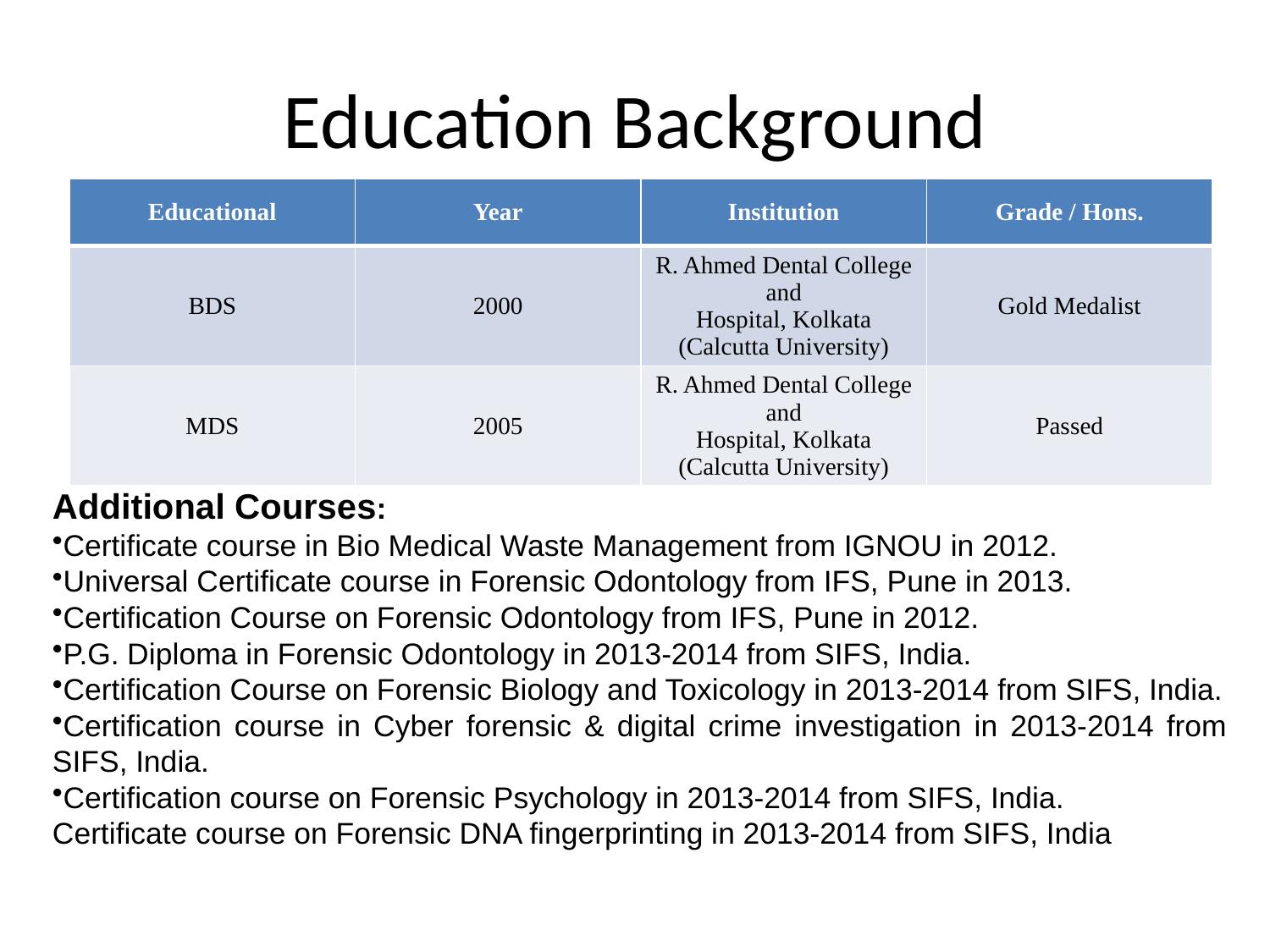

# Education Background
| Educational | Year | Institution | Grade / Hons. |
| --- | --- | --- | --- |
| BDS | 2000 | R. Ahmed Dental College and Hospital, Kolkata (Calcutta University) | Gold Medalist |
| MDS | 2005 | R. Ahmed Dental College and Hospital, Kolkata (Calcutta University) | Passed |
Additional Courses:
Certificate course in Bio Medical Waste Management from IGNOU in 2012.
Universal Certificate course in Forensic Odontology from IFS, Pune in 2013.
Certification Course on Forensic Odontology from IFS, Pune in 2012.
P.G. Diploma in Forensic Odontology in 2013-2014 from SIFS, India.
Certification Course on Forensic Biology and Toxicology in 2013-2014 from SIFS, India.
Certification course in Cyber forensic & digital crime investigation in 2013-2014 from SIFS, India.
Certification course on Forensic Psychology in 2013-2014 from SIFS, India.
Certificate course on Forensic DNA fingerprinting in 2013-2014 from SIFS, India